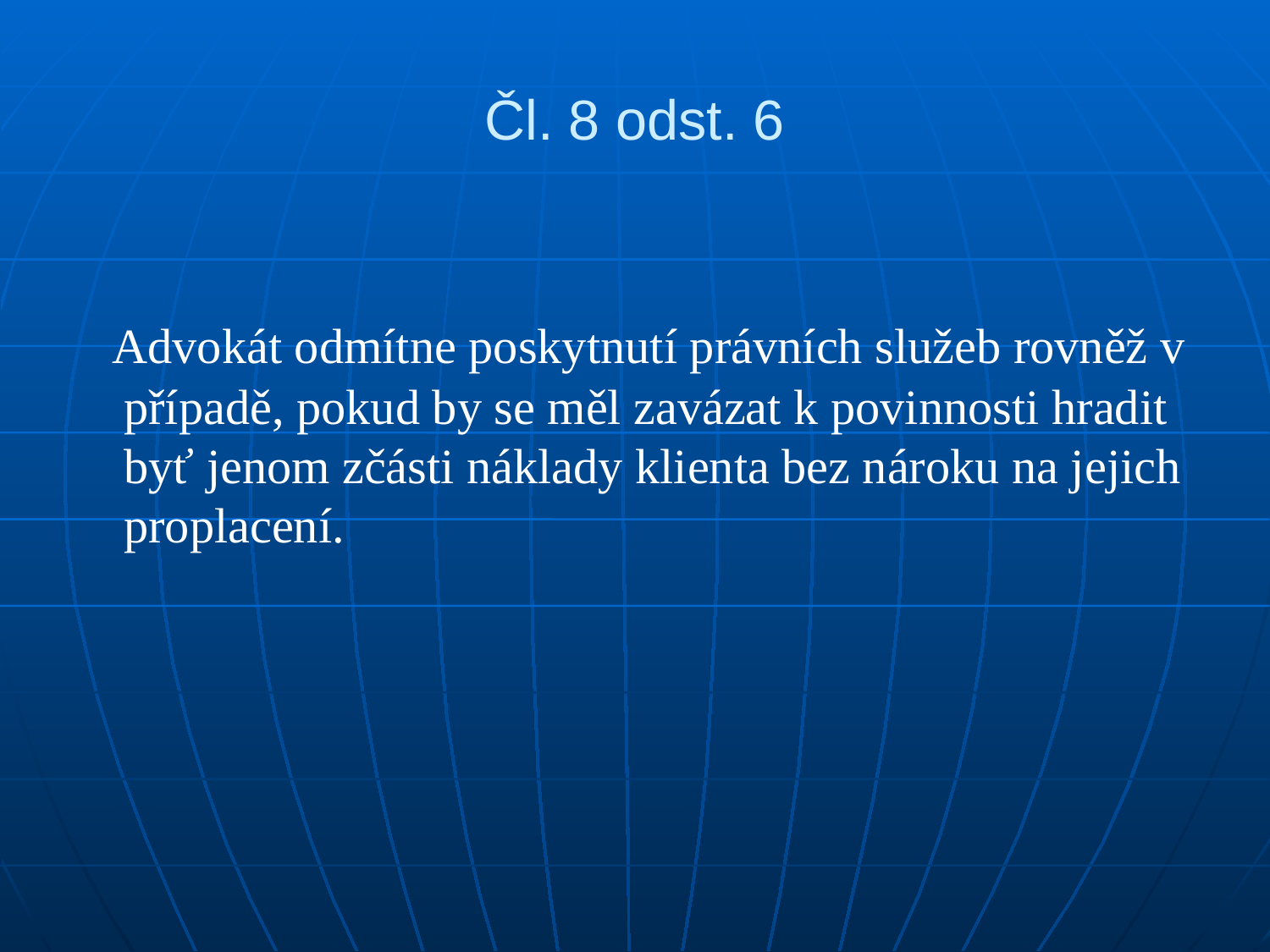

# Čl. 8 odst. 6

  Advokát odmítne poskytnutí právních služeb rovněž v případě, pokud by se měl zavázat k povinnosti hradit byť jenom zčásti náklady klienta bez nároku na jejich proplacení.